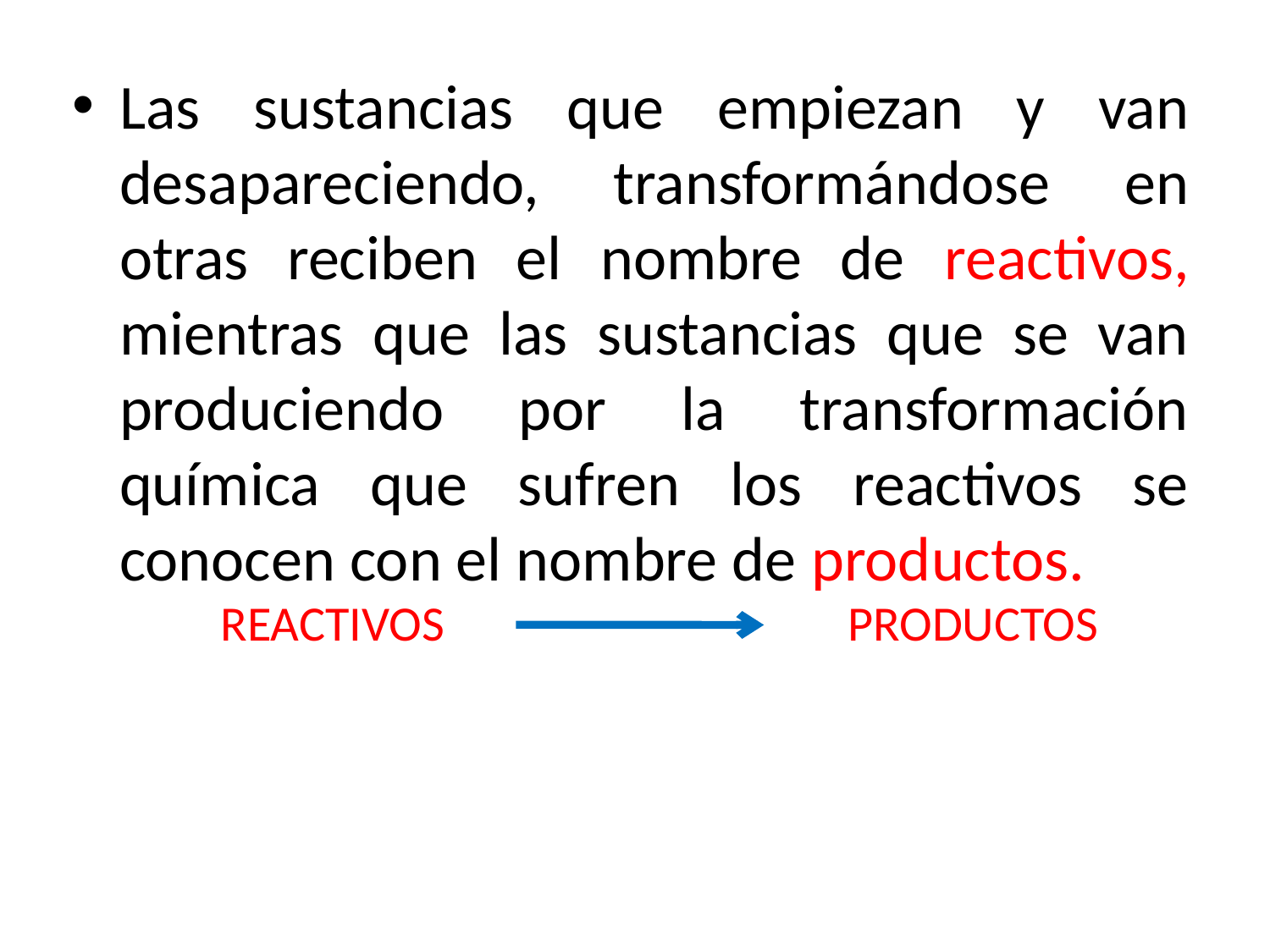

Las sustancias que empiezan y van desapareciendo, transformándose en otras reciben el nombre de reactivos, mientras que las sustancias que se van produciendo por la transformación química que sufren los reactivos se conocen con el nombre de productos.

REACTIVOS                                    PRODUCTOS